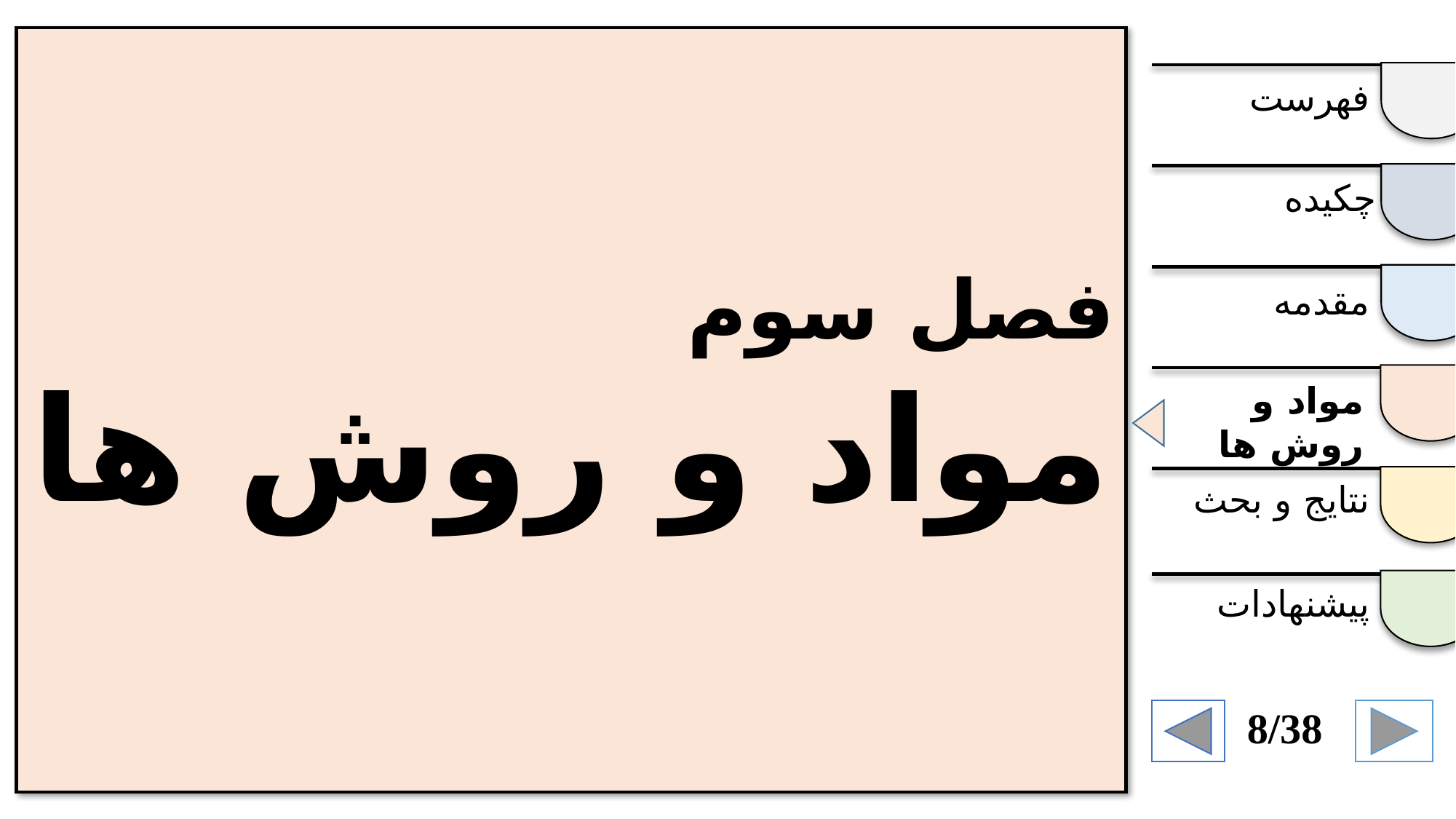

فصل سوم
مواد و روش ها

فهرست

چکیده

مقدمه

مواد و روش ها

نتایج و بحث

پیشنهادات
8/38